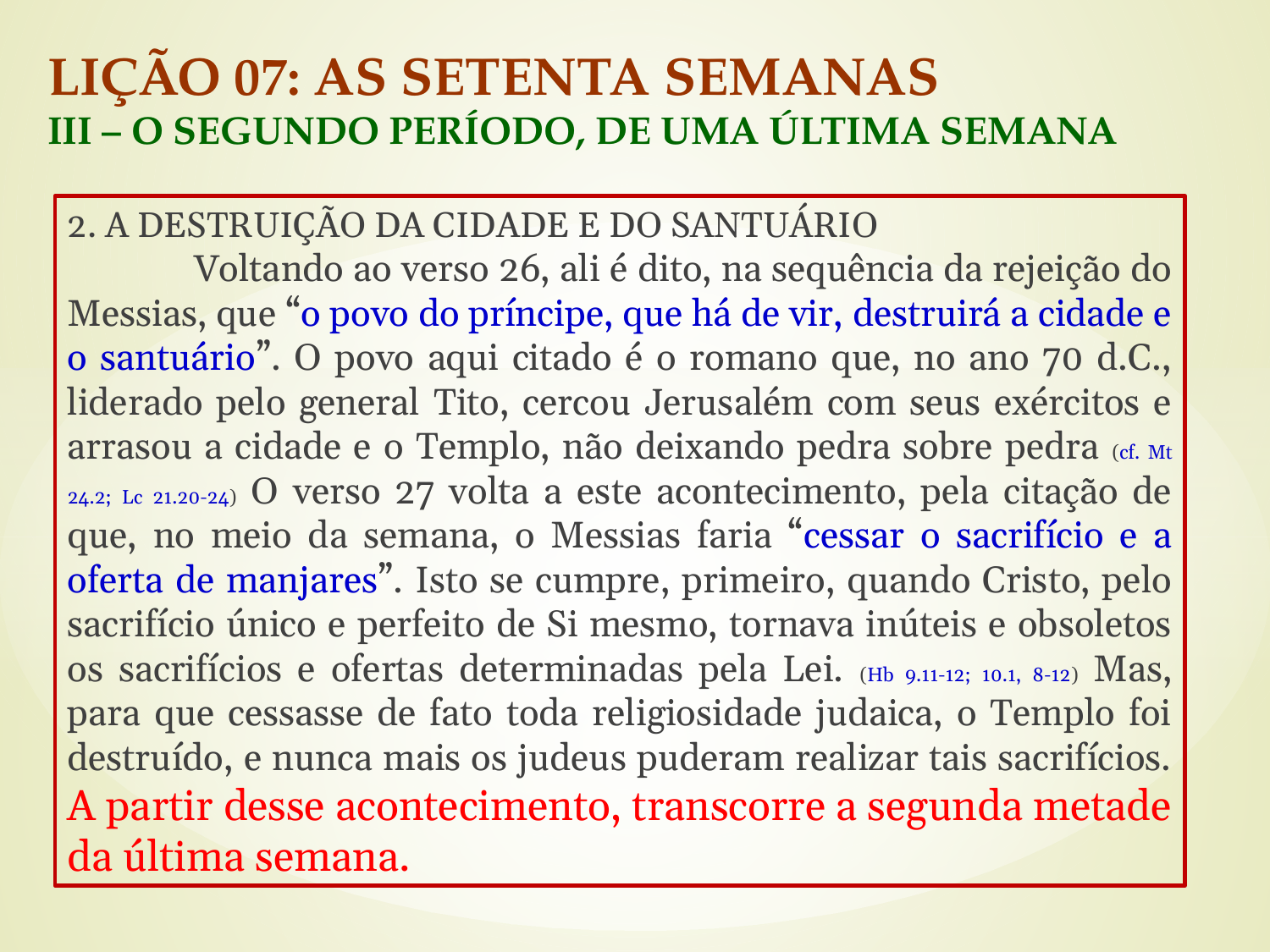

LIÇÃO 07: AS SETENTA SEMANAS
III – O SEGUNDO PERÍODO, DE UMA ÚLTIMA SEMANA
2. A DESTRUIÇÃO DA CIDADE E DO SANTUÁRIO
	Voltando ao verso 26, ali é dito, na sequência da rejeição do Messias, que “o povo do príncipe, que há de vir, destruirá a cidade e o santuário”. O povo aqui citado é o romano que, no ano 70 d.C., liderado pelo general Tito, cercou Jerusalém com seus exércitos e arrasou a cidade e o Templo, não deixando pedra sobre pedra (cf. Mt 24.2; Lc 21.20-24) O verso 27 volta a este acontecimento, pela citação de que, no meio da semana, o Messias faria “cessar o sacrifício e a oferta de manjares”. Isto se cumpre, primeiro, quando Cristo, pelo sacrifício único e perfeito de Si mesmo, tornava inúteis e obsoletos os sacrifícios e ofertas determinadas pela Lei. (Hb 9.11-12; 10.1, 8-12) Mas, para que cessasse de fato toda religiosidade judaica, o Templo foi destruído, e nunca mais os judeus puderam realizar tais sacrifícios. A partir desse acontecimento, transcorre a segunda metade da última semana.
#